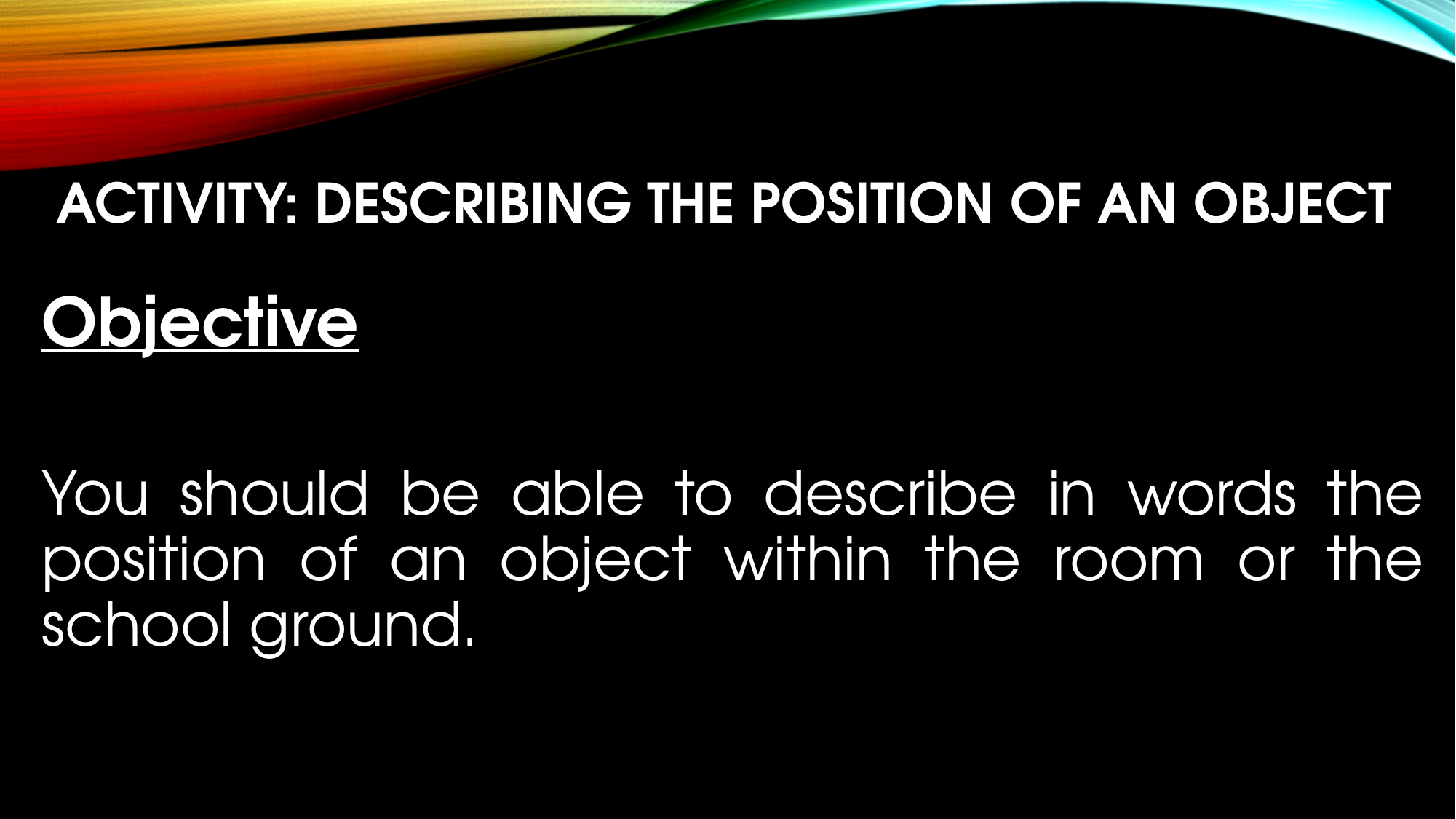

# ACTIVITY: DESCRIBING THE POSITION OF AN OBJECT
Objective

You should be able to describe in words the position of an object within the room or the school ground.